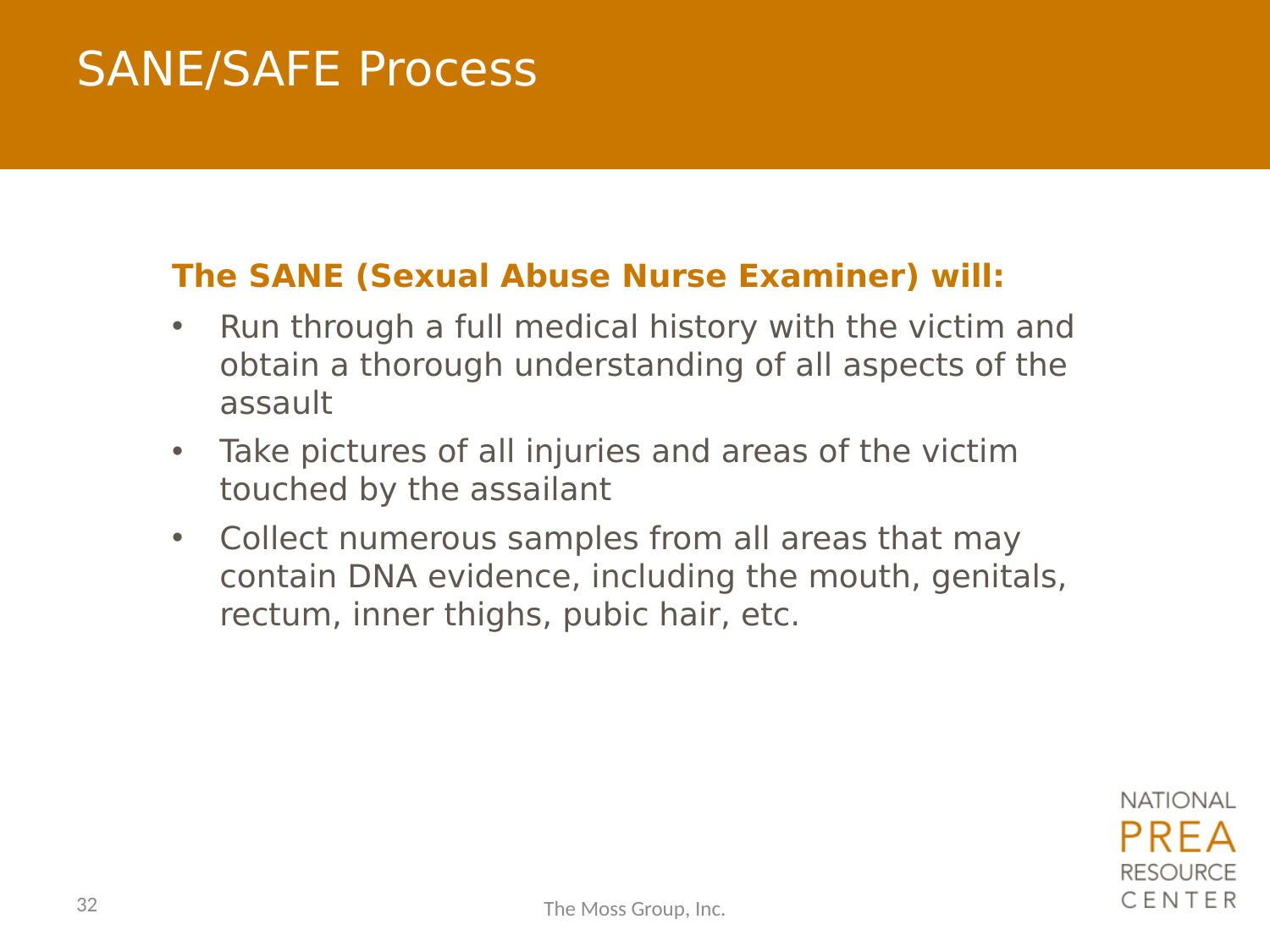

# SANE/SAFE Process
The SANE (Sexual Abuse Nurse Examiner) will:
Run through a full medical history with the victim and obtain a thorough understanding of all aspects of the assault
Take pictures of all injuries and areas of the victim touched by the assailant
Collect numerous samples from all areas that may contain DNA evidence, including the mouth, genitals, rectum, inner thighs, pubic hair, etc.

32
The Moss Group, Inc.